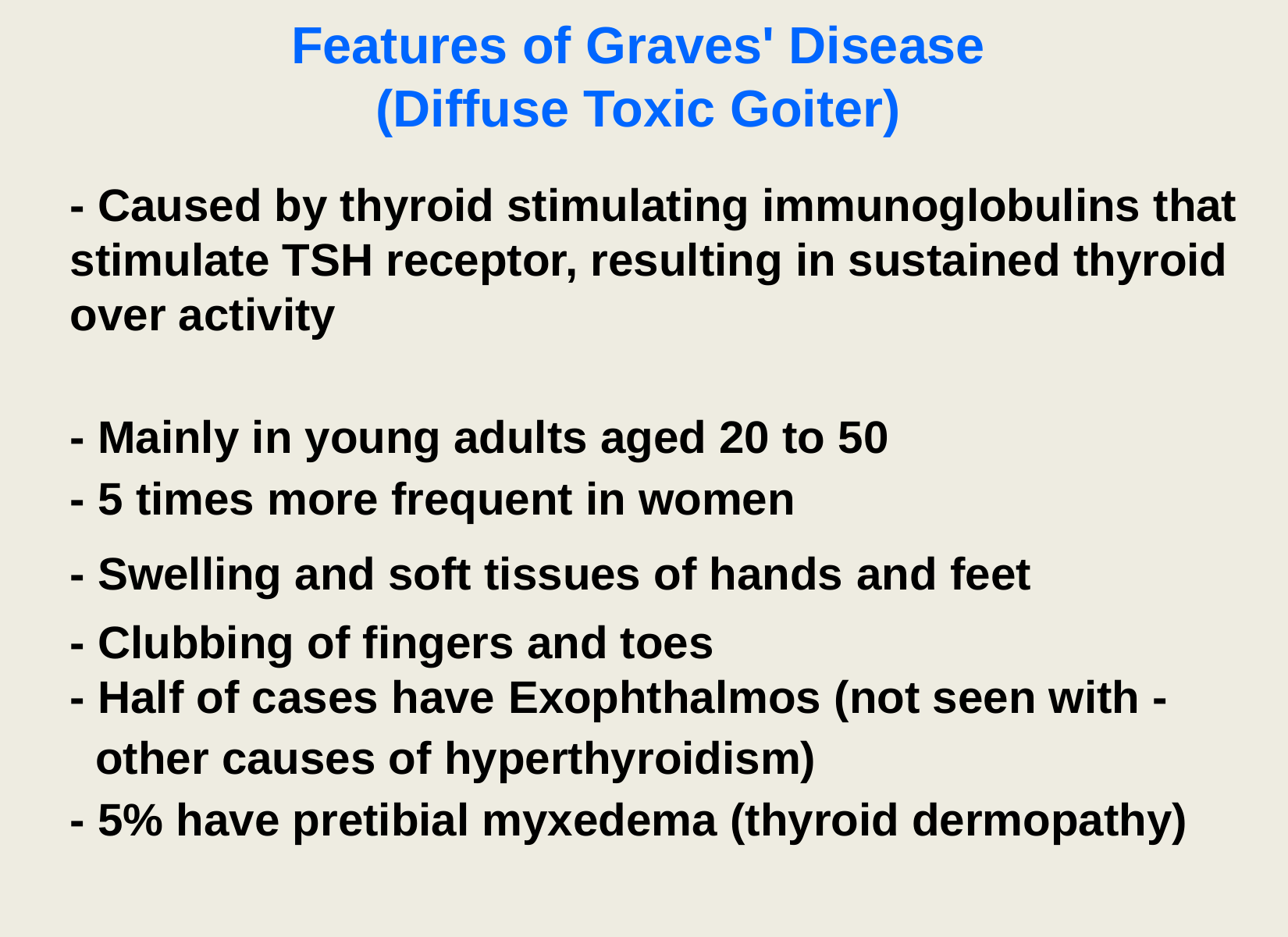

Features of Graves' Disease
(Diffuse Toxic Goiter)
- Caused by thyroid stimulating immunoglobulins that stimulate TSH receptor, resulting in sustained thyroid over activity

- Mainly in young adults aged 20 to 50
- 5 times more frequent in women
- Swelling and soft tissues of hands and feet
- Clubbing of fingers and toes
- Half of cases have Exophthalmos (not seen with -
  other causes of hyperthyroidism)
- 5% have pretibial myxedema (thyroid dermopathy)